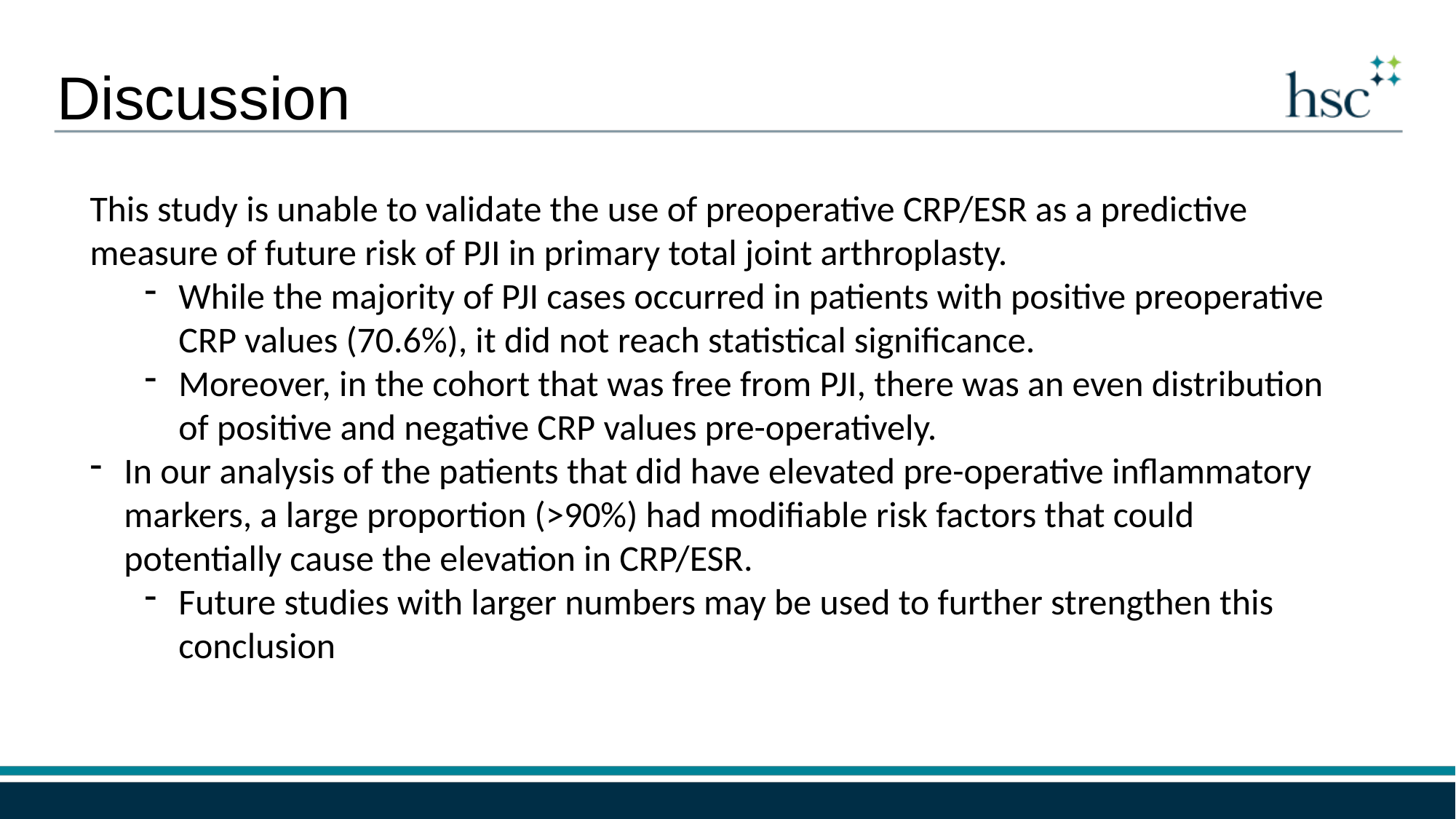

Discussion
This study is unable to validate the use of preoperative CRP/ESR as a predictive measure of future risk of PJI in primary total joint arthroplasty.
While the majority of PJI cases occurred in patients with positive preoperative CRP values (70.6%), it did not reach statistical significance.
Moreover, in the cohort that was free from PJI, there was an even distribution of positive and negative CRP values pre-operatively.
In our analysis of the patients that did have elevated pre-operative inflammatory markers, a large proportion (>90%) had modifiable risk factors that could potentially cause the elevation in CRP/ESR.
Future studies with larger numbers may be used to further strengthen this conclusion